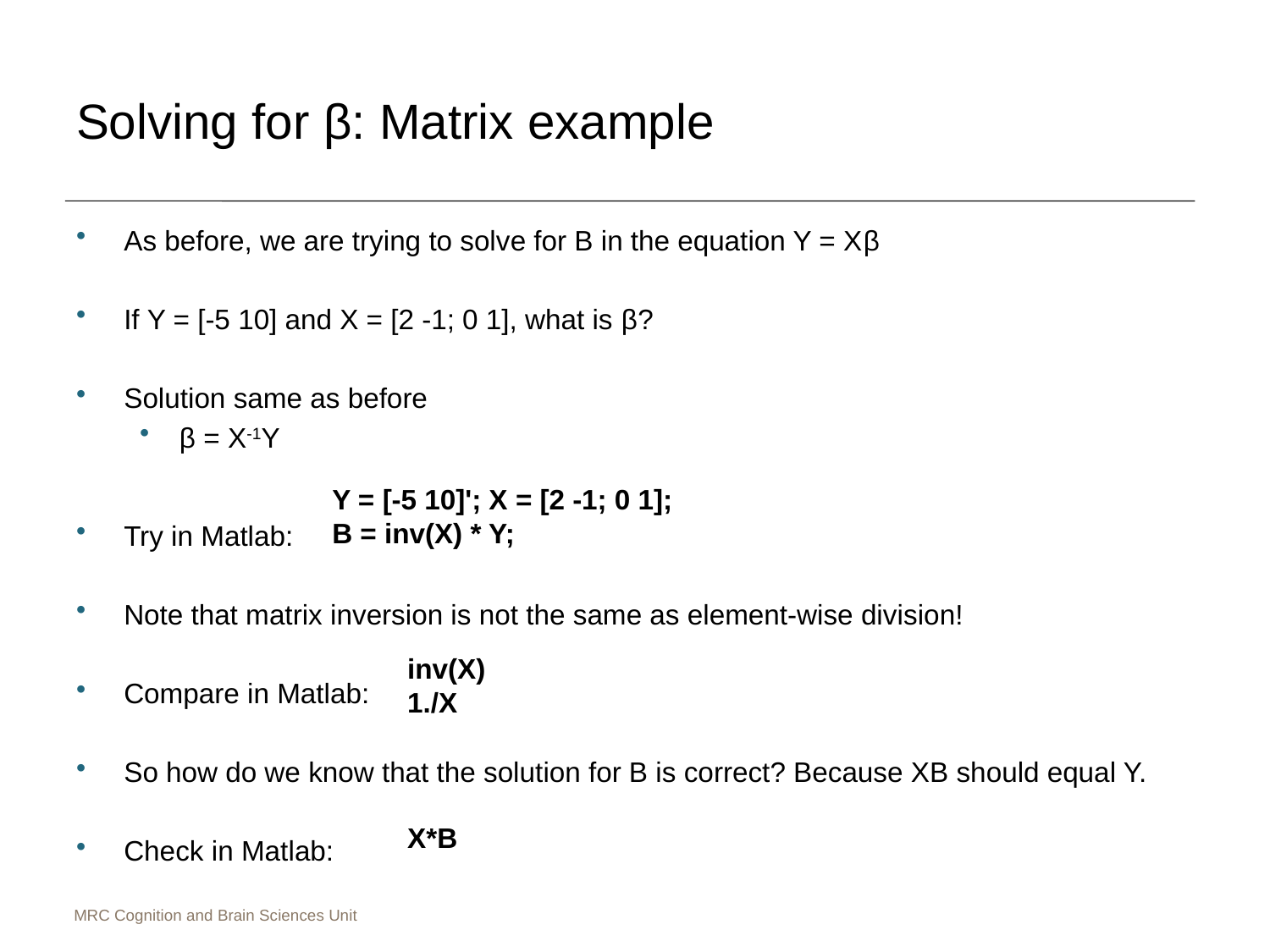

# Solving for β: Matrix example
As before, we are trying to solve for B in the equation Y = Xβ

If Y = [-5 10] and X = [2 -1; 0 1], what is β?

Solution same as before
β = X-1Y

Try in Matlab:

Note that matrix inversion is not the same as element-wise division!

Compare in Matlab:

So how do we know that the solution for B is correct? Because XB should equal Y.

Check in Matlab:

Y = [-5 10]'; X = [2 -1; 0 1];
B = inv(X) * Y;
inv(X)
1./X
X*B